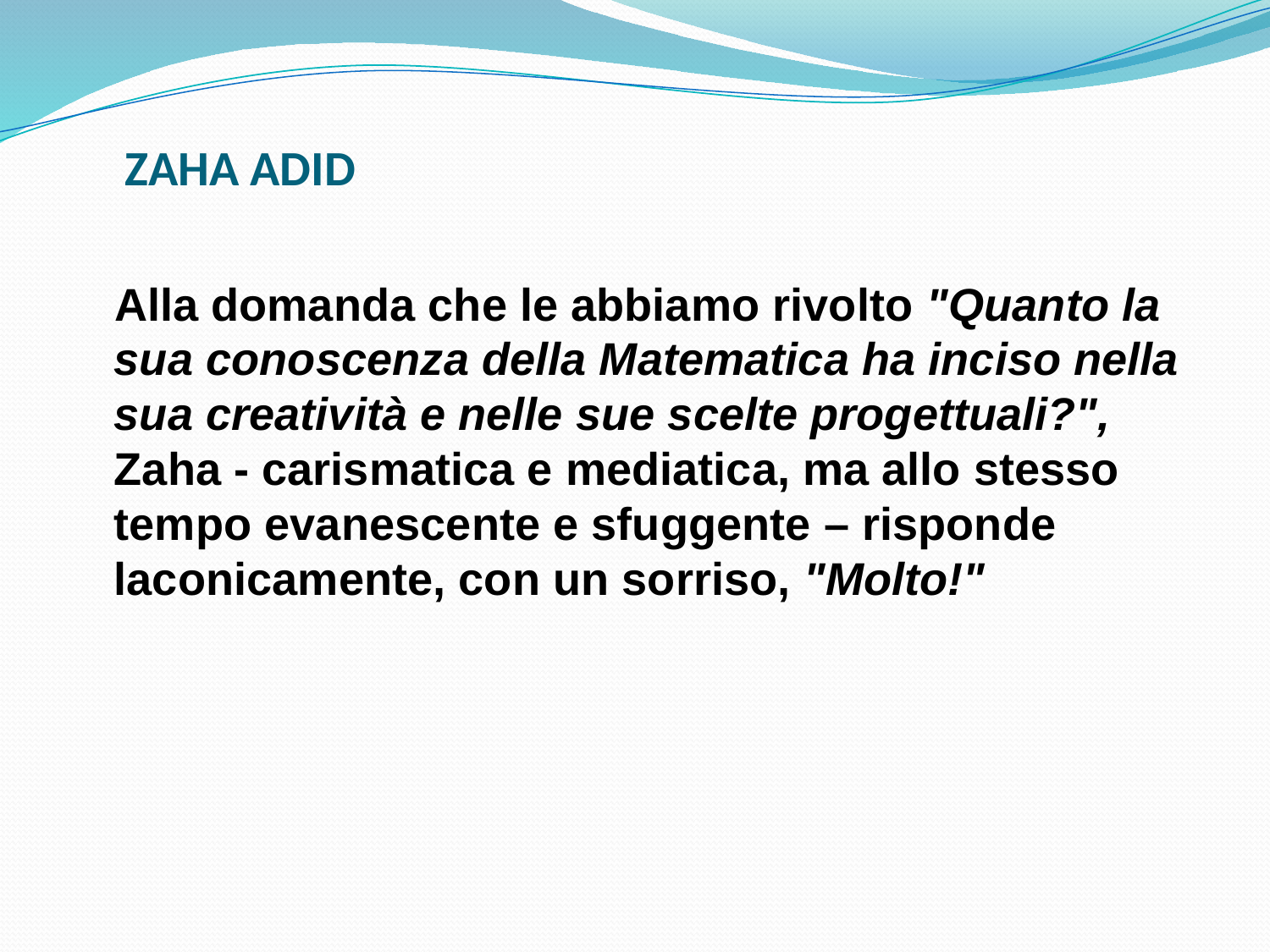

Alla domanda che le abbiamo rivolto "Quanto la sua conoscenza della Matematica ha inciso nella sua creatività e nelle sue scelte progettuali?", Zaha - carismatica e mediatica, ma allo stesso tempo evanescente e sfuggente – risponde laconicamente, con un sorriso, "Molto!"

ZAHA ADID